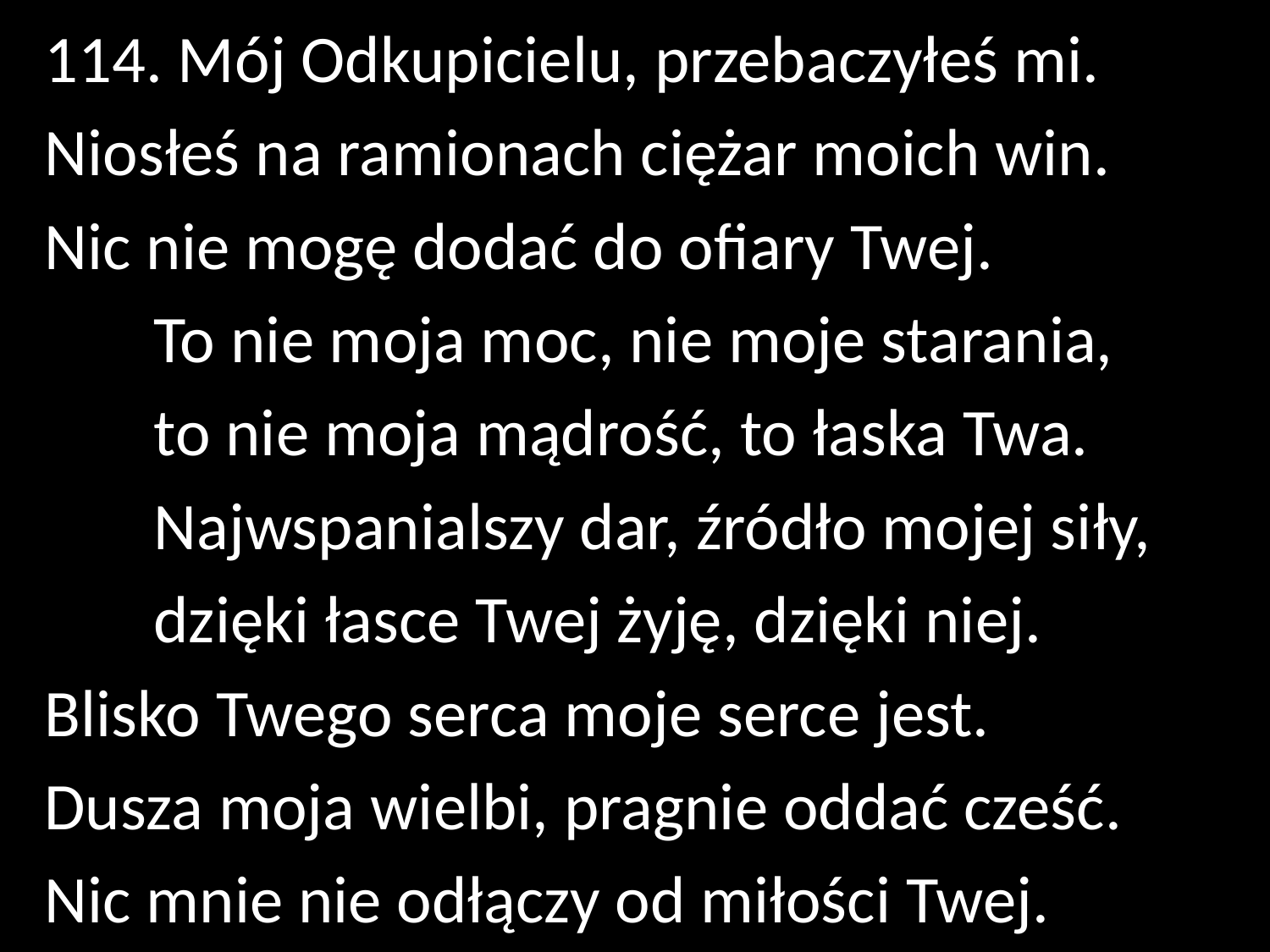

114. Mój Odkupicielu, przebaczyłeś mi.
Niosłeś na ramionach ciężar moich win.
Nic nie mogę dodać do ofiary Twej.
	To nie moja moc, nie moje starania,
	to nie moja mądrość, to łaska Twa.
	Najwspanialszy dar, źródło mojej siły,
 	dzięki łasce Twej żyję, dzięki niej.
Blisko Twego serca moje serce jest.
Dusza moja wielbi, pragnie oddać cześć.
Nic mnie nie odłączy od miłości Twej.